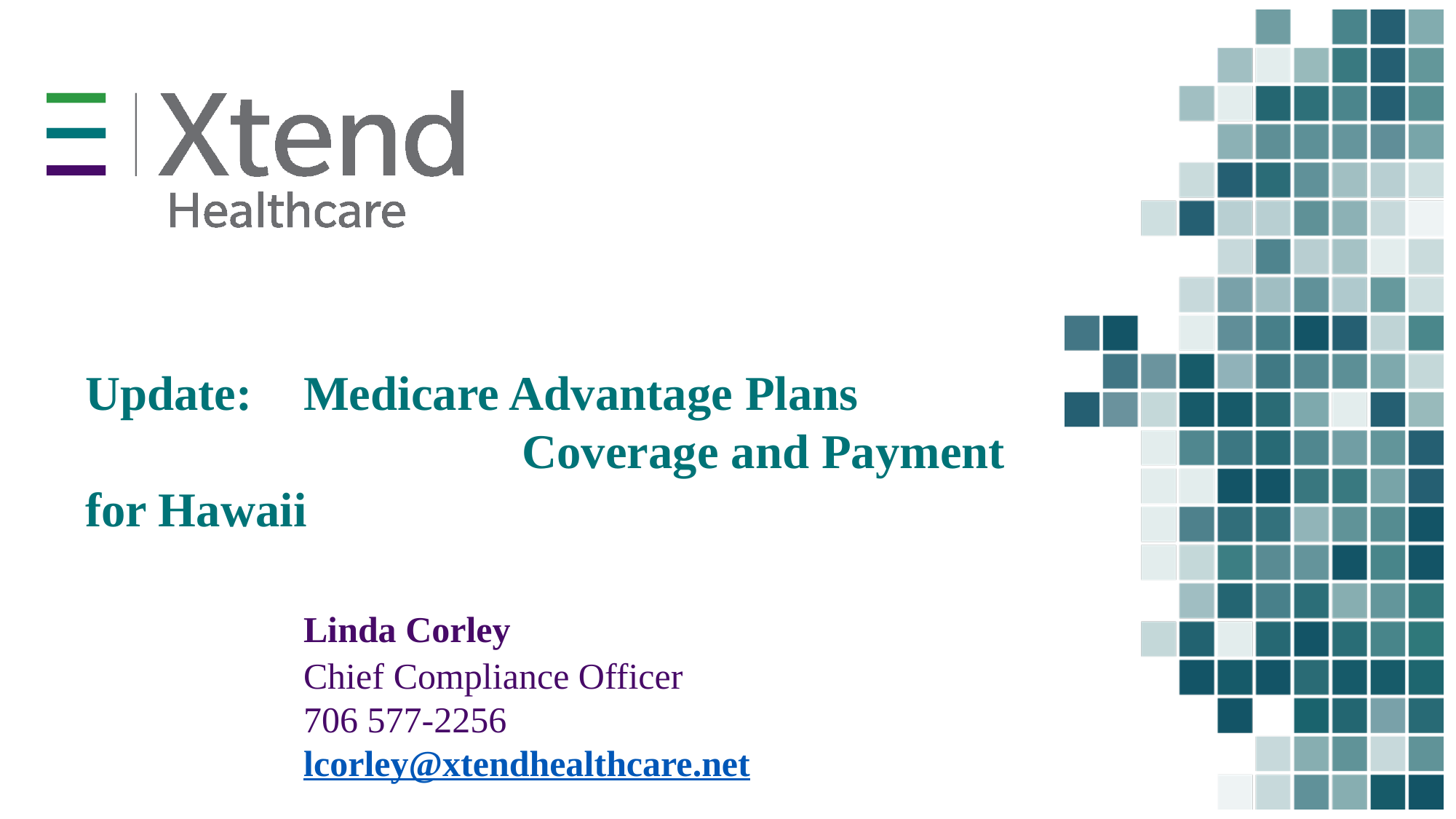

# Update:  	Medicare Advantage Plans Coverage and Payment for Hawaii Linda Corley Chief Compliance Officer 706 577-2256 lcorley@xtendhealthcare.net